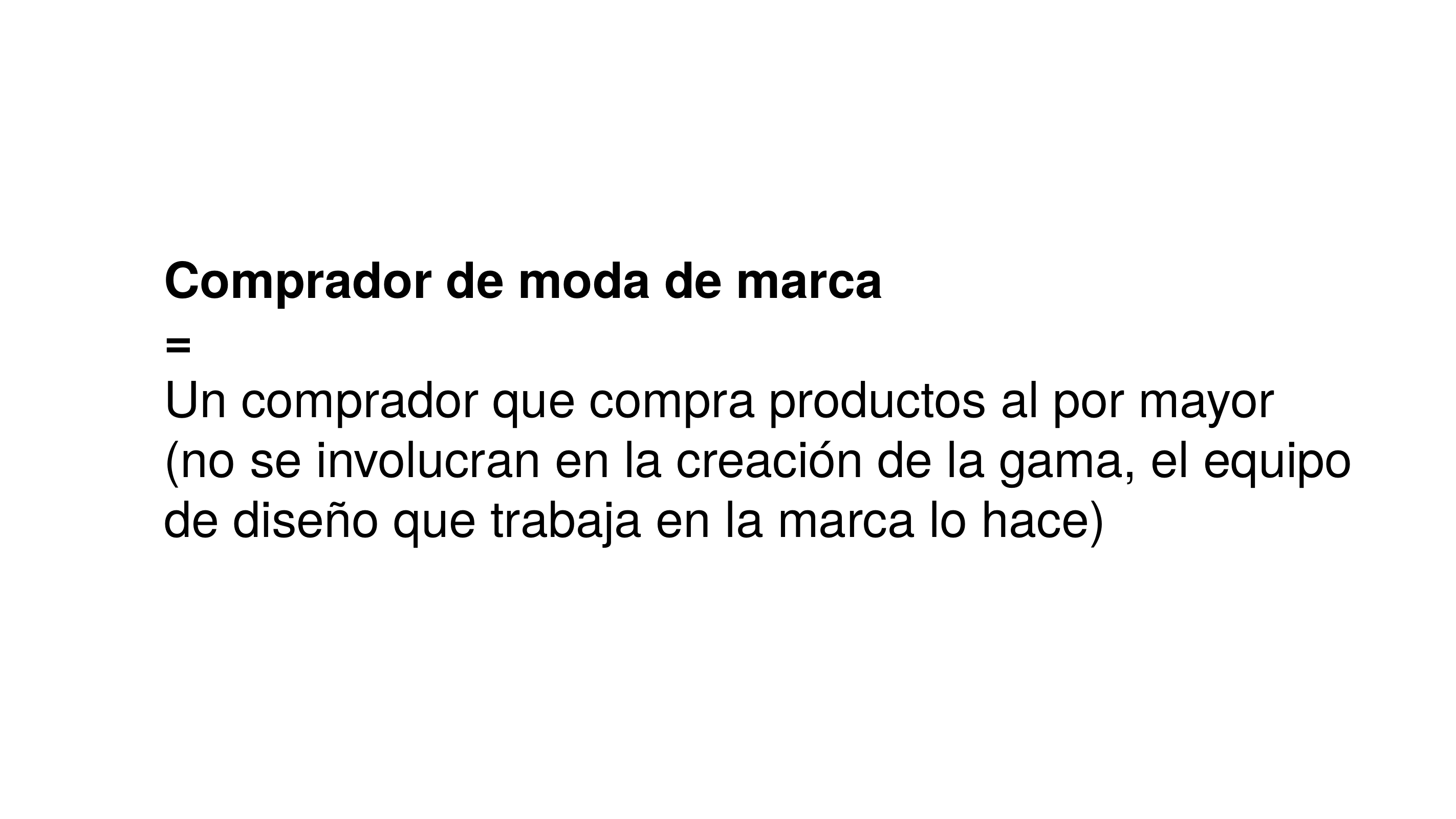

Comprador de moda de marca
=
Un comprador que compra productos al por mayor (no se involucran en la creación de la gama, el equipo de diseño que trabaja en la marca lo hace)